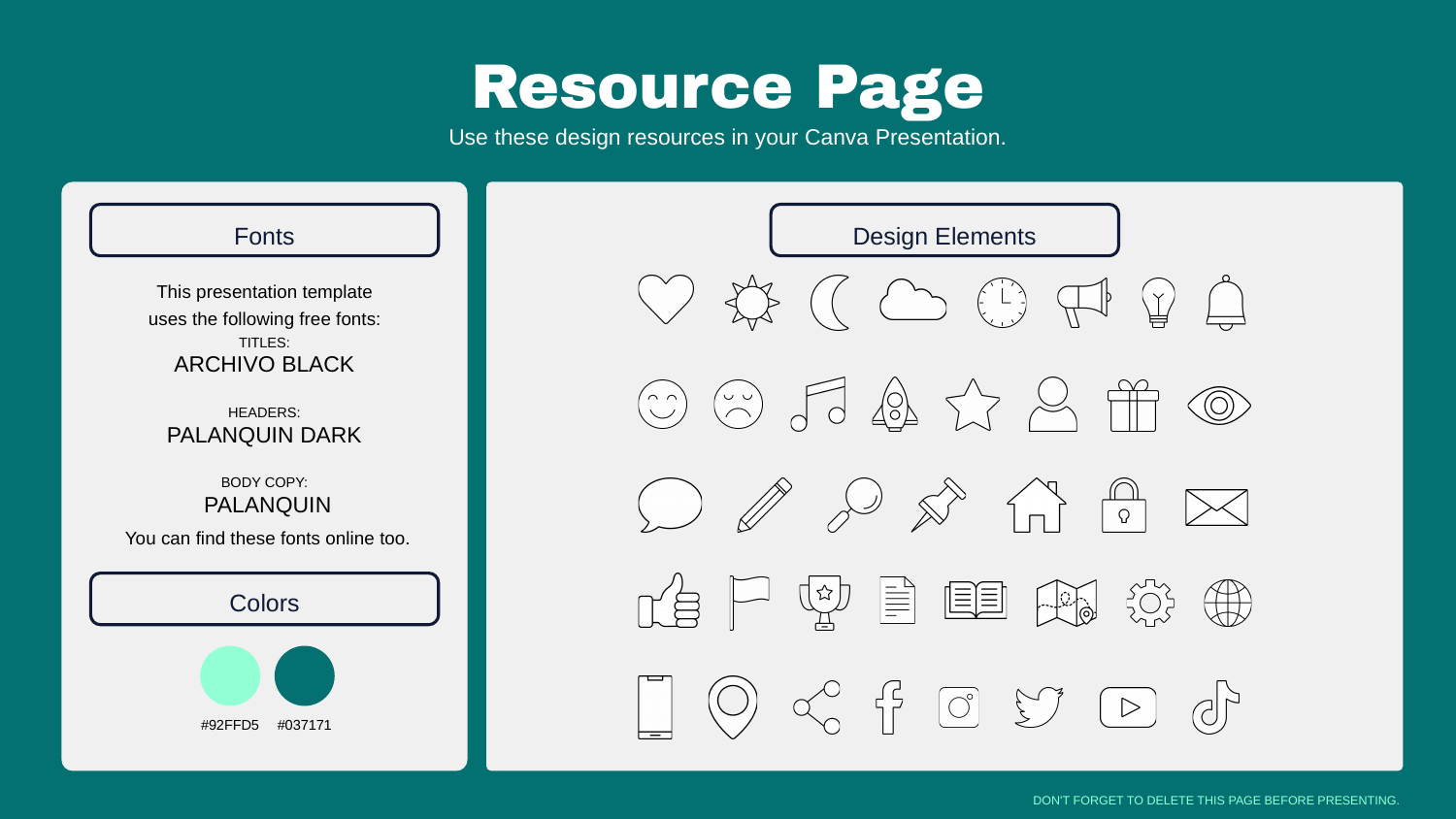

Resource Page
Use these design resources in your Canva Presentation.

Fonts
Design Elements
This presentation template
uses the following free fonts:

TITLES:
ARCHIVO BLACK

HEADERS:
PALANQUIN DARK

BODY COPY:
 PALANQUIN
You can find these fonts online too.

Colors

#92FFD5
#037171
DON'T FORGET TO DELETE THIS PAGE BEFORE PRESENTING.